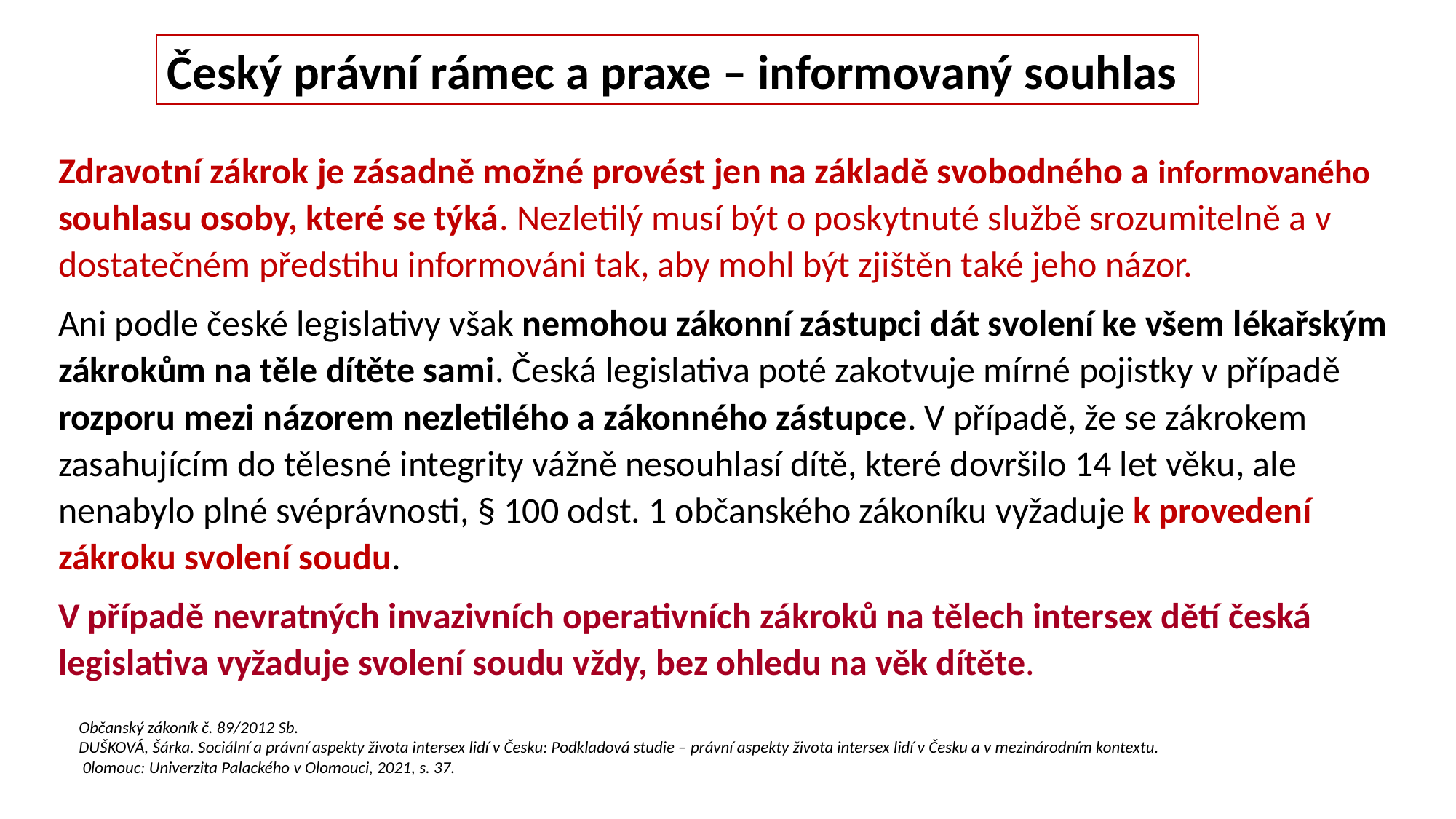

Český právní rámec a praxe – informovaný souhlas
Zdravotní zákrok je zásadně možné provést jen na základě svobodného a informovaného souhlasu osoby, které se týká. Nezletilý musí být o poskytnuté službě srozumitelně a v dostatečném předstihu informováni tak, aby mohl být zjištěn také jeho názor.
Ani podle české legislativy však nemohou zákonní zástupci dát svolení ke všem lékařským zákrokům na těle dítěte sami. Česká legislativa poté zakotvuje mírné pojistky v případě rozporu mezi názorem nezletilého a zákonného zástupce. V případě, že se zákrokem zasahujícím do tělesné integrity vážně nesouhlasí dítě, které dovršilo 14 let věku, ale nenabylo plné svéprávnosti, § 100 odst. 1 občanského zákoníku vyžaduje k provedení zákroku svolení soudu.
V případě nevratných invazivních operativních zákroků na tělech intersex dětí česká legislativa vyžaduje svolení soudu vždy, bez ohledu na věk dítěte.
Občanský zákoník č. 89/2012 Sb.
DUŠKOVÁ, Šárka. Sociální a právní aspekty života intersex lidí v Česku: Podkladová studie – právní aspekty života intersex lidí v Česku a v mezinárodním kontextu.
 0lomouc: Univerzita Palackého v Olomouci, 2021, s. 37.